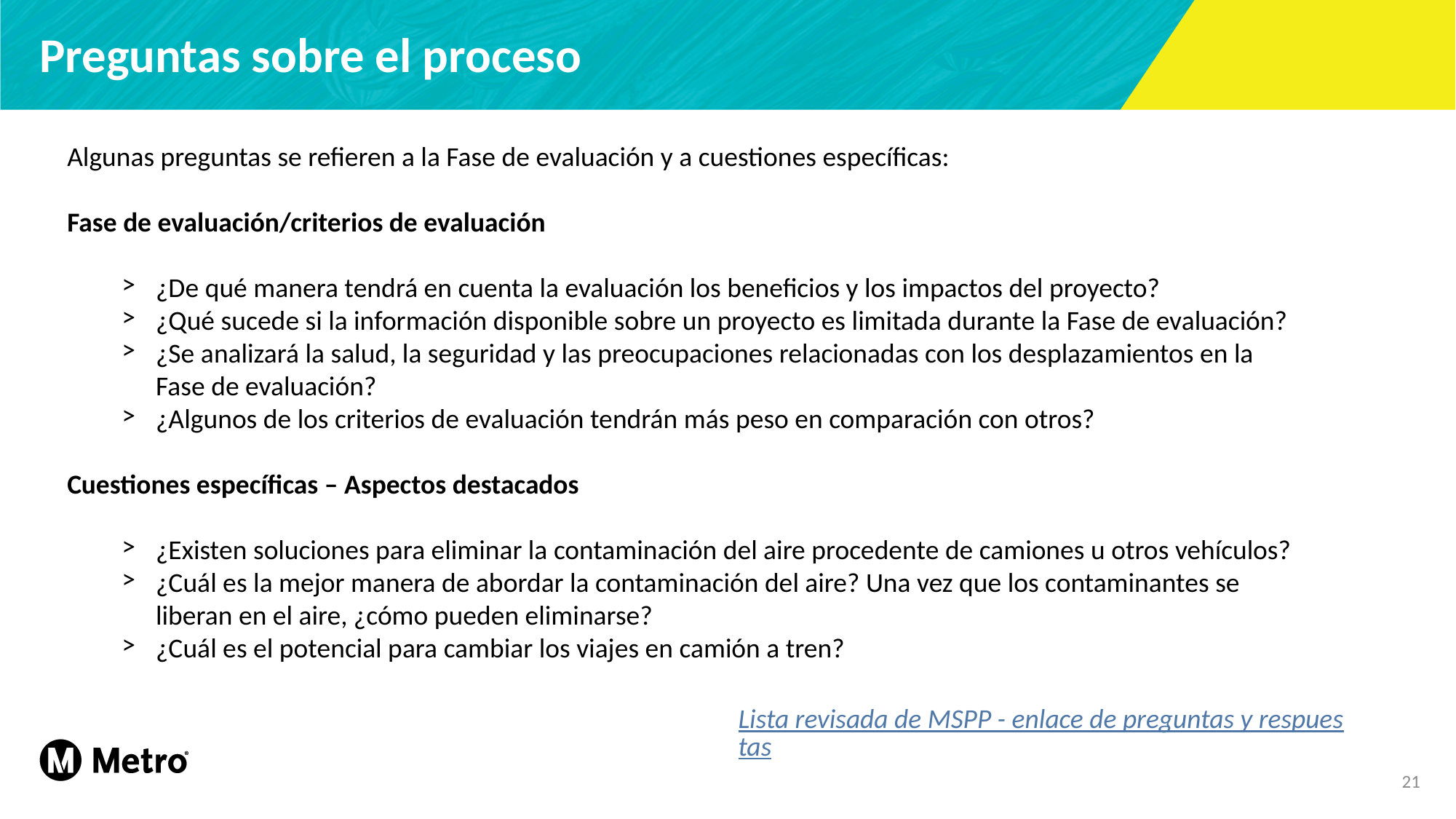

Preguntas sobre el proceso
Algunas preguntas se refieren a la Fase de evaluación y a cuestiones específicas:

Fase de evaluación/criterios de evaluación

¿De qué manera tendrá en cuenta la evaluación los beneficios y los impactos del proyecto?
¿Qué sucede si la información disponible sobre un proyecto es limitada durante la Fase de evaluación?
¿Se analizará la salud, la seguridad y las preocupaciones relacionadas con los desplazamientos en la Fase de evaluación?
¿Algunos de los criterios de evaluación tendrán más peso en comparación con otros?

Cuestiones específicas – Aspectos destacados

¿Existen soluciones para eliminar la contaminación del aire procedente de camiones u otros vehículos?
¿Cuál es la mejor manera de abordar la contaminación del aire? Una vez que los contaminantes se liberan en el aire, ¿cómo pueden eliminarse?
¿Cuál es el potencial para cambiar los viajes en camión a tren?

Lista revisada de MSPP - enlace de preguntas y respuestas
21